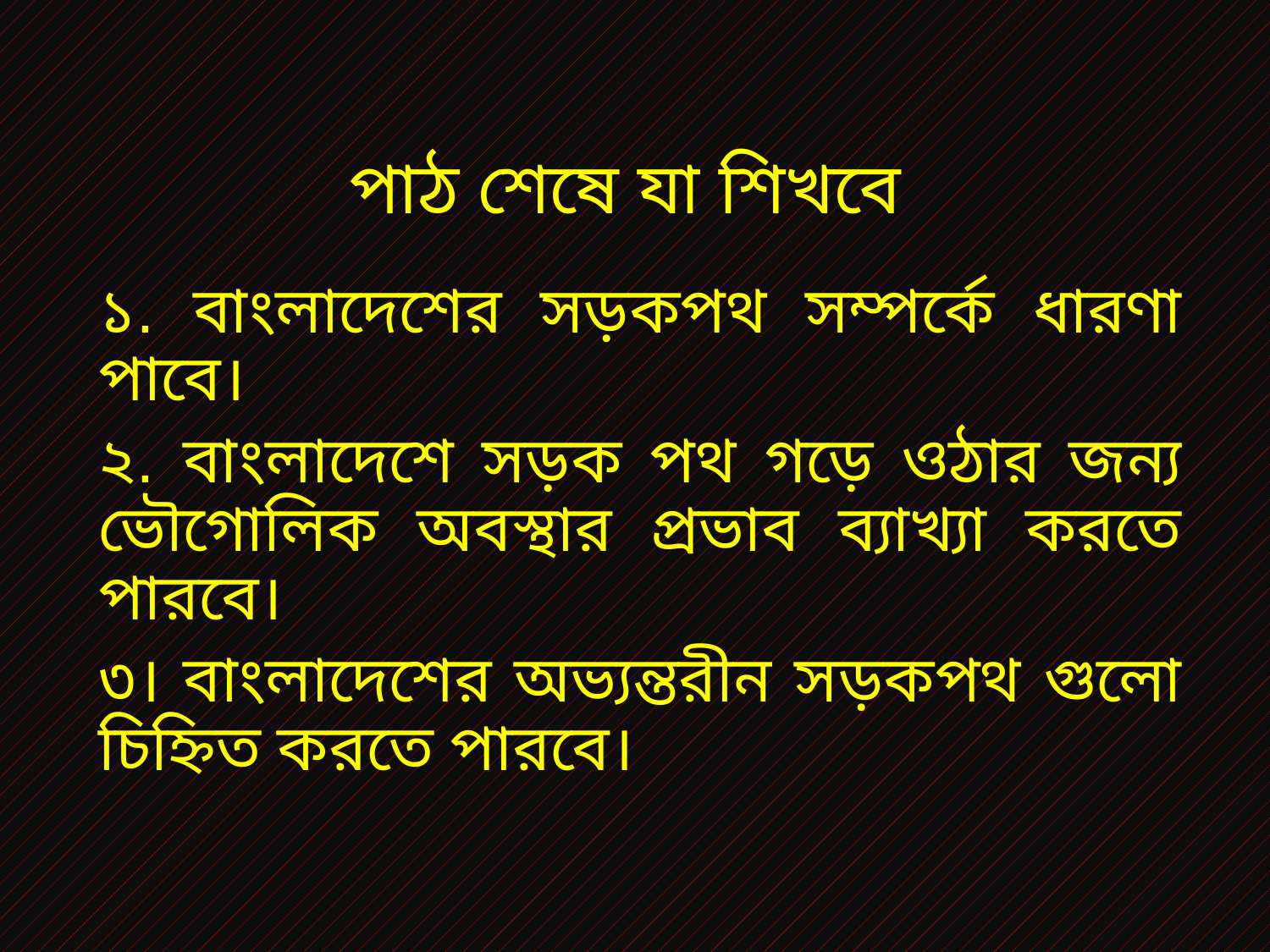

পাঠ শেষে যা শিখবে
১. বাংলাদেশের সড়কপথ সম্পর্কে ধারণা পাবে।
২. বাংলাদেশে সড়ক পথ গড়ে ওঠার জন্য ভৌগোলিক অবস্থার প্রভাব ব্যাখ্যা করতে পারবে।
৩। বাংলাদেশের অভ্যন্তরীন সড়কপথ গুলো চিহ্নিত করতে পারবে।